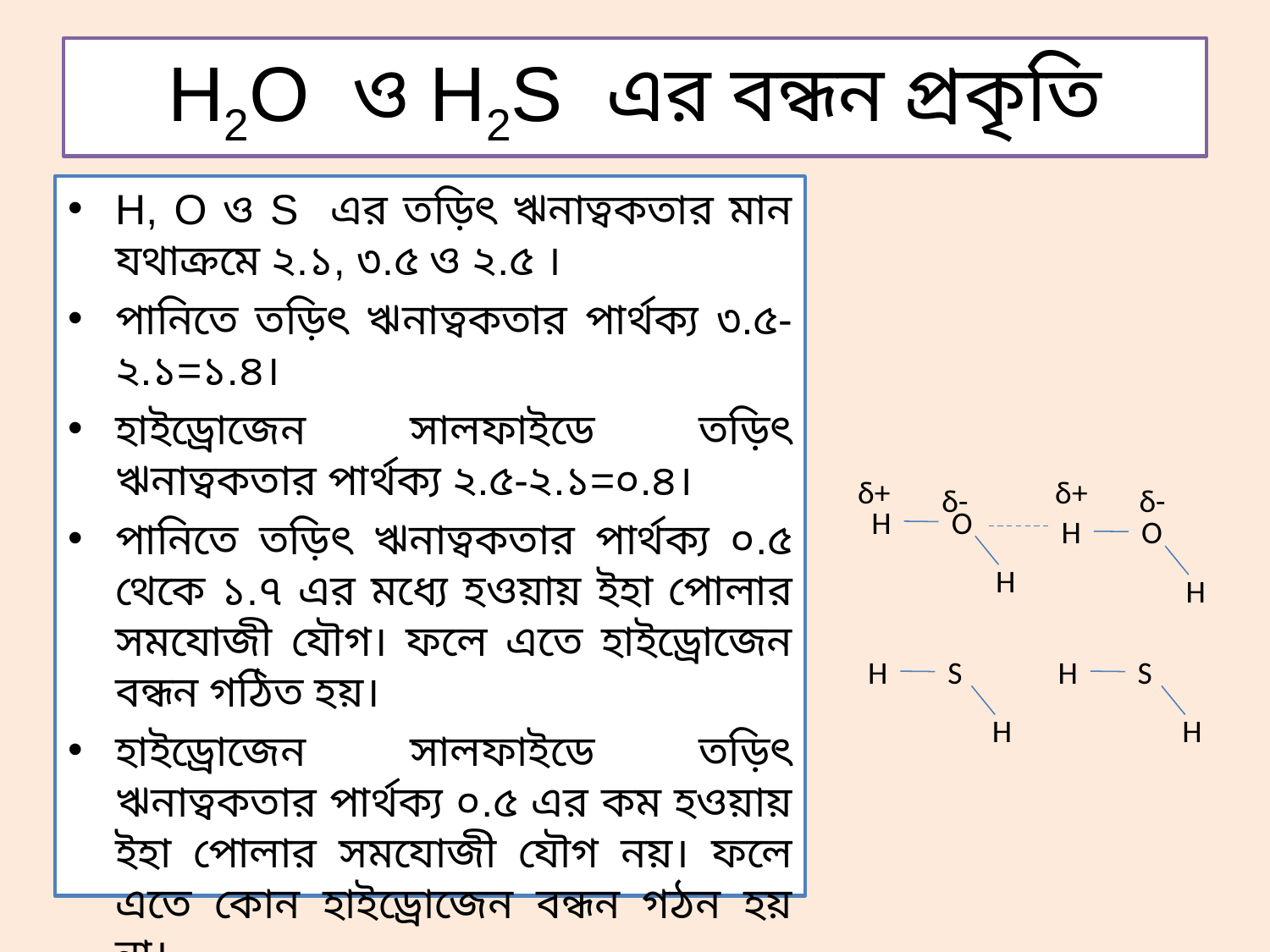

# H2O  ও H2S  এর বন্ধন প্রকৃতি
H, O ও S  এর তড়িৎ ঋনাত্বকতার মান যথাক্রমে ২.১, ৩.৫ ও ২.৫ ।
পানিতে তড়িৎ ঋনাত্বকতার পার্থক্য ৩.৫-২.১=১.৪।
হাইড্রোজেন সালফাইডে তড়িৎ ঋনাত্বকতার পার্থক্য ২.৫-২.১=০.৪।
পানিতে তড়িৎ ঋনাত্বকতার পার্থক্য ০.৫ থেকে ১.৭ এর মধ্যে হওয়ায় ইহা পোলার সমযোজী যৌগ। ফলে এতে হাইড্রোজেন বন্ধন গঠিত হয়।
হাইড্রোজেন সালফাইডে তড়িৎ ঋনাত্বকতার পার্থক্য ০.৫ এর কম হওয়ায় ইহা পোলার সমযোজী যৌগ নয়। ফলে এতে কোন হাইড্রোজেন বন্ধন গঠন হয় না।
উপরোক্ত কারণে পানি তরল কিন্তু হাইড্রোজেন সালফাইড গ্যাস।
δ+
δ+
δ-
δ-
H
O
H
O
H
H
H
S
H
S
H
H